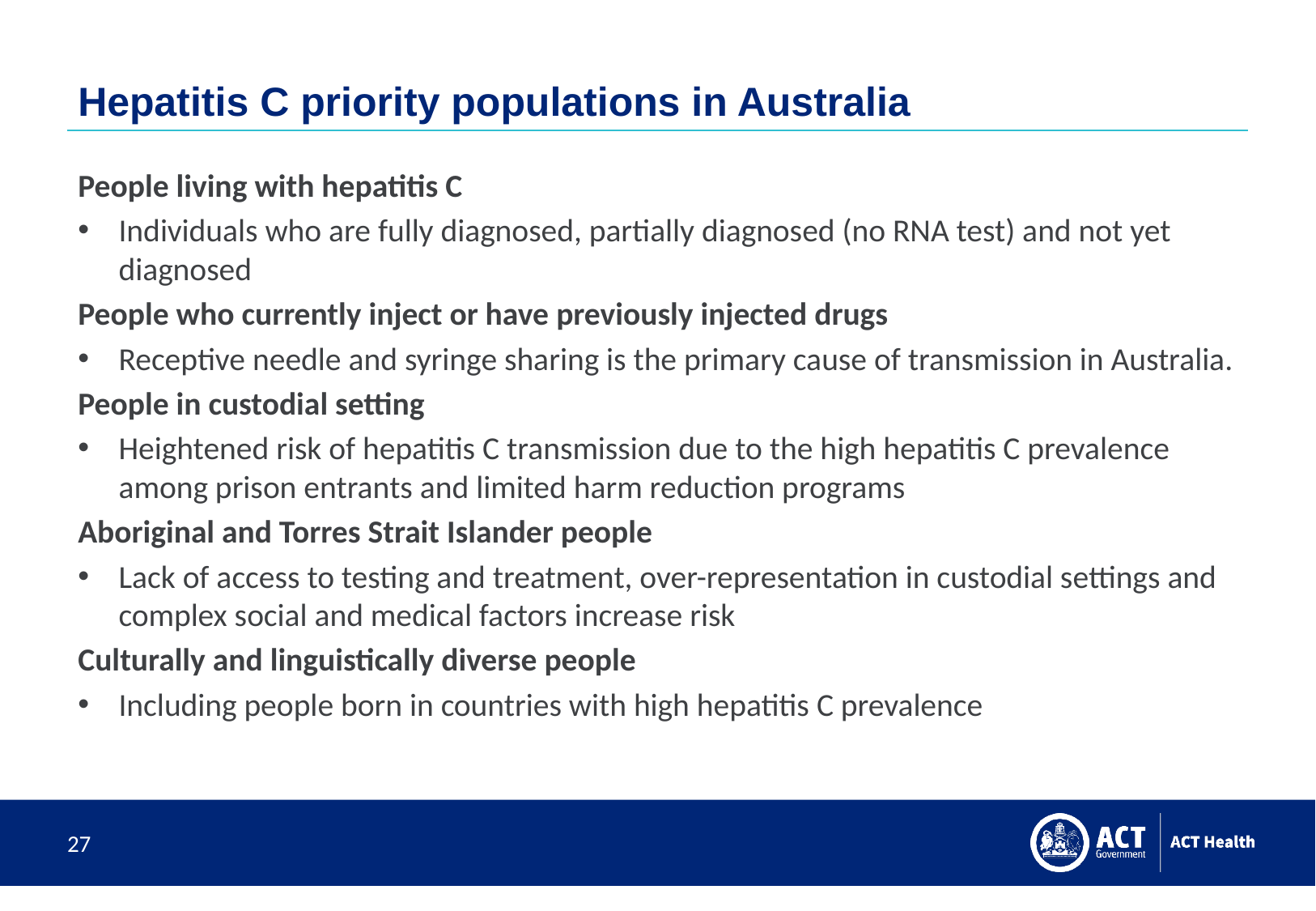

# Hepatitis C priority populations in Australia
People living with hepatitis C
Individuals who are fully diagnosed, partially diagnosed (no RNA test) and not yet diagnosed
People who currently inject or have previously injected drugs
Receptive needle and syringe sharing is the primary cause of transmission in Australia.
People in custodial setting
Heightened risk of hepatitis C transmission due to the high hepatitis C prevalence among prison entrants and limited harm reduction programs
Aboriginal and Torres Strait Islander people
Lack of access to testing and treatment, over-representation in custodial settings and complex social and medical factors increase risk
Culturally and linguistically diverse people
Including people born in countries with high hepatitis C prevalence

27